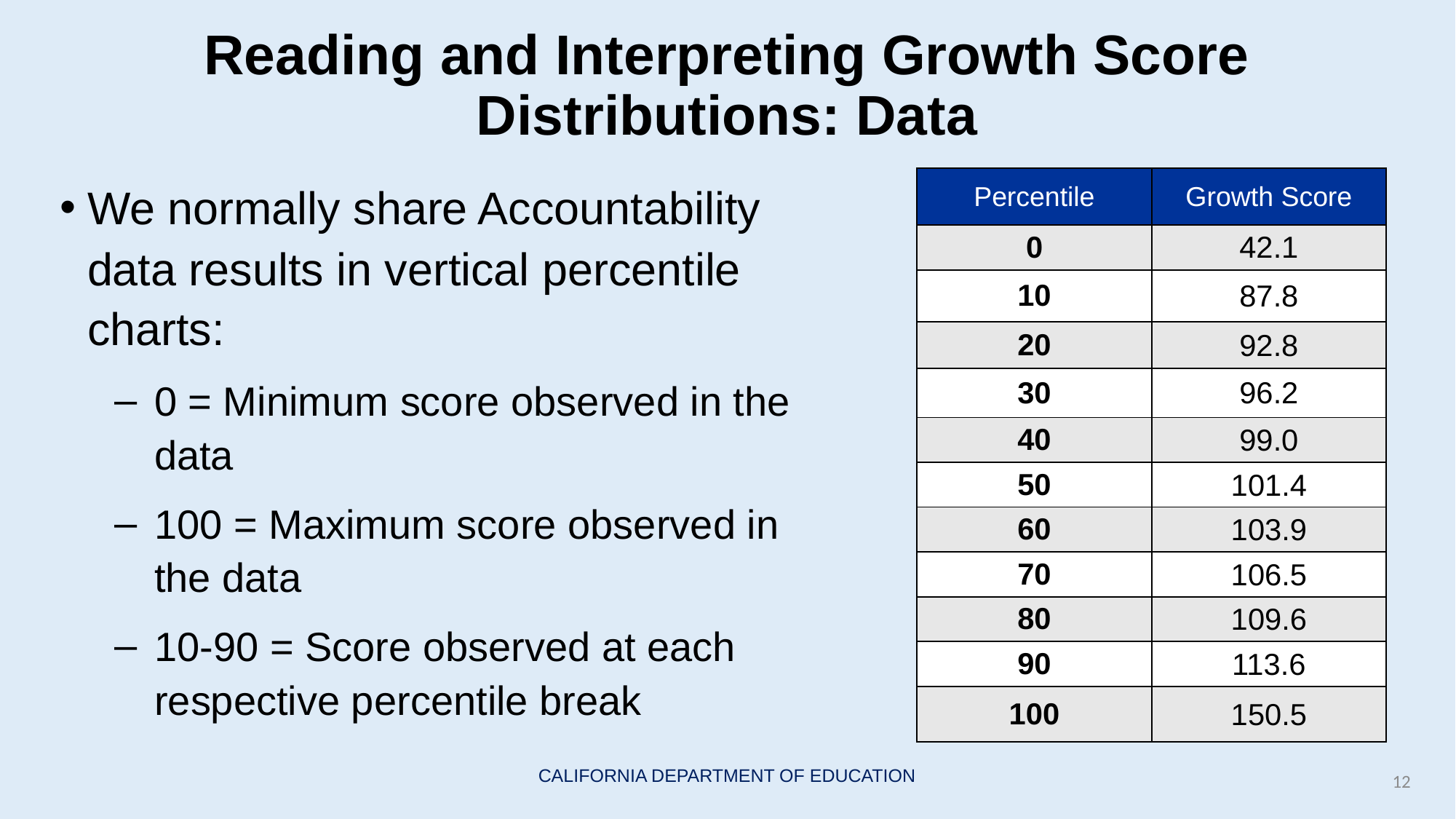

# Reading and Interpreting Growth Score Distributions: Data
We normally share Accountability data results in vertical percentile charts:
0 = Minimum score observed in the data
100 = Maximum score observed in the data
10-90 = Score observed at each respective percentile break

| Percentile | Growth Score |
| --- | --- |
| 0 | 42.1 |
| 10 | 87.8 |
| 20 | 92.8 |
| 30 | 96.2 |
| 40 | 99.0 |
| 50 | 101.4 |
| 60 | 103.9 |
| 70 | 106.5 |
| 80 | 109.6 |
| 90 | 113.6 |
| 100 | 150.5 |
12